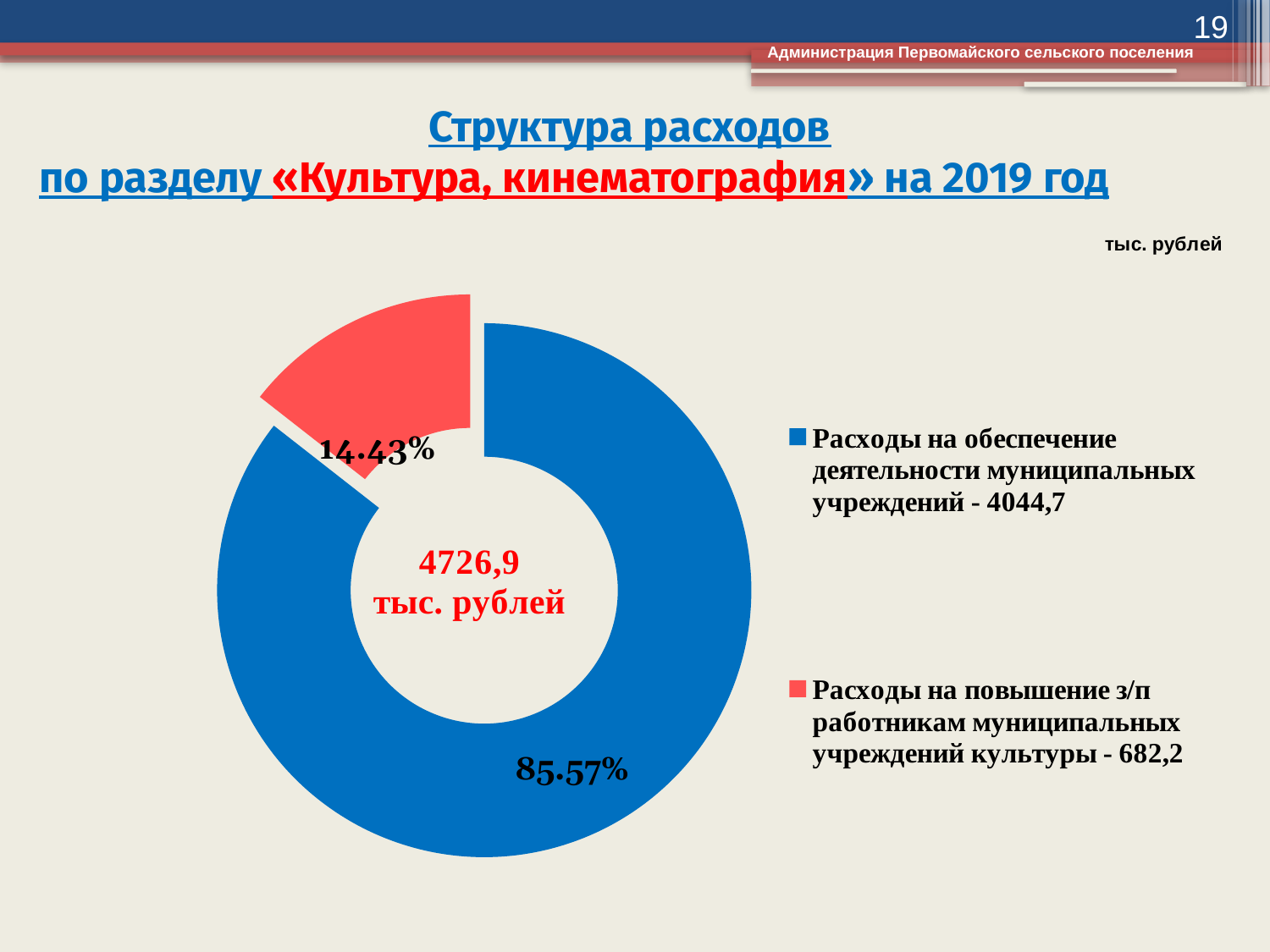

19
Администрация Первомайского сельского поселения
# Структура расходов по разделу «Культура, кинематография» на 2019 год

### Chart

| Category | Столбец1 |
|---|---|
| Расходы на обеспечение деятельности муниципальных учреждений - 4044,7 | 4044.7 |
| Расходы на повышение з/п работникам муниципальных учреждений культуры - 682,2 | 682.2 |